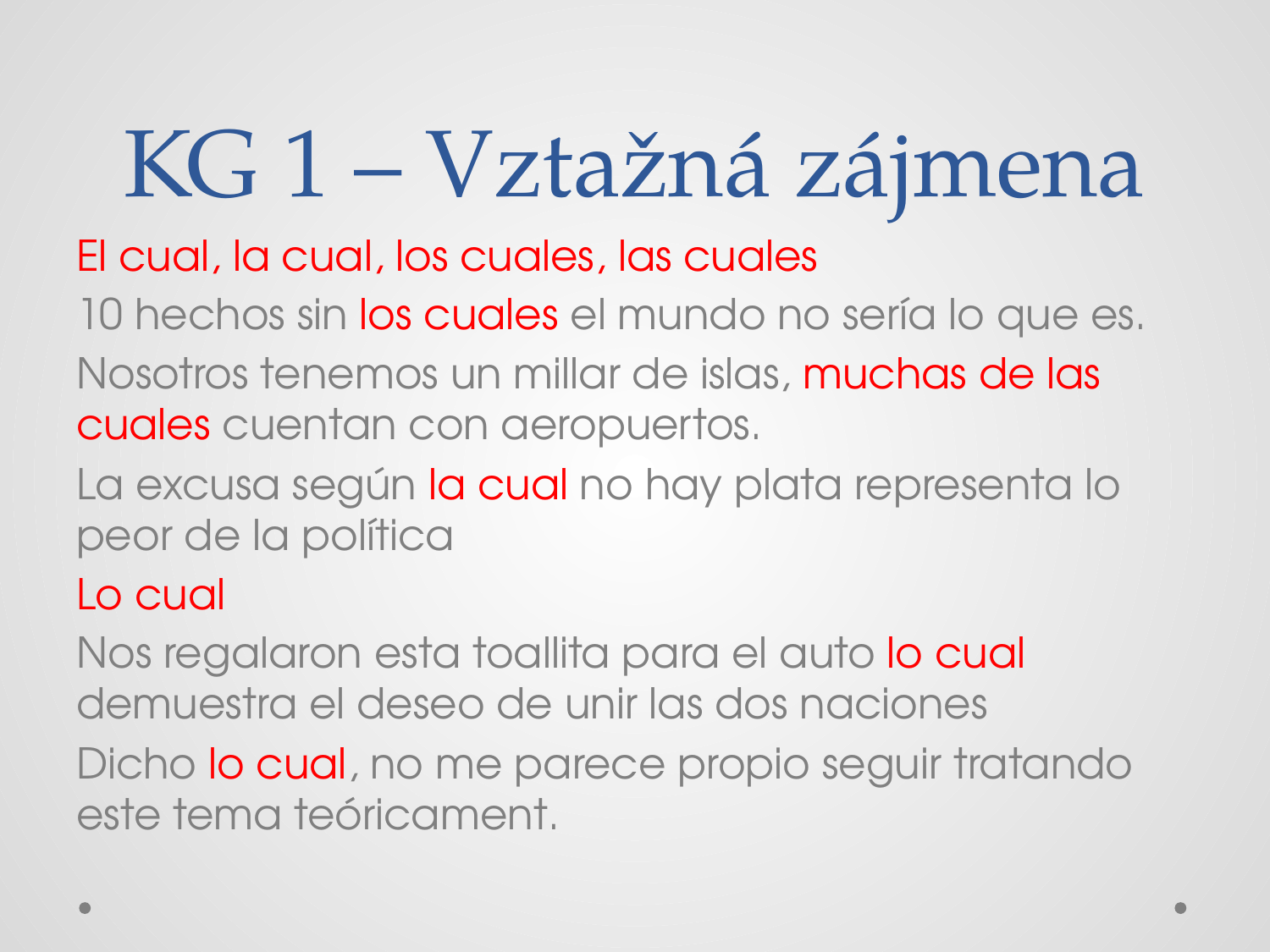

# KG 1 – Vztažná zájmena
El cual, la cual, los cuales, las cuales
10 hechos sin los cuales el mundo no sería lo que es.
Nosotros tenemos un millar de islas, muchas de las cuales cuentan con aeropuertos.
La excusa según la cual no hay plata representa lo peor de la política
Lo cual
Nos regalaron esta toallita para el auto lo cual demuestra el deseo de unir las dos naciones
Dicho lo cual, no me parece propio seguir tratando este tema teóricament.